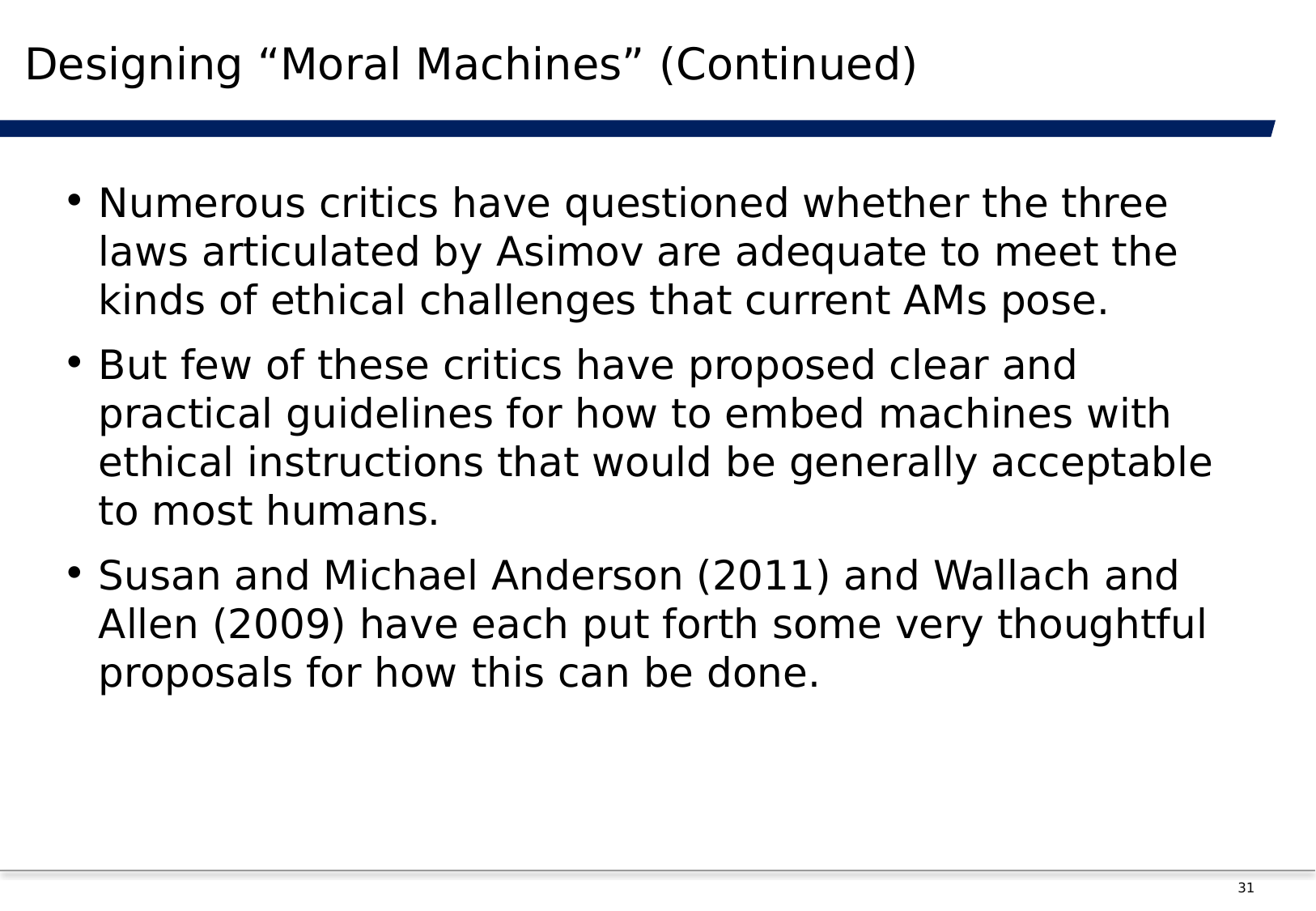

# Designing “Moral Machines” (Continued)
Numerous critics have questioned whether the three laws articulated by Asimov are adequate to meet the kinds of ethical challenges that current AMs pose.
But few of these critics have proposed clear and practical guidelines for how to embed machines with ethical instructions that would be generally acceptable to most humans.
Susan and Michael Anderson (2011) and Wallach and Allen (2009) have each put forth some very thoughtful proposals for how this can be done.